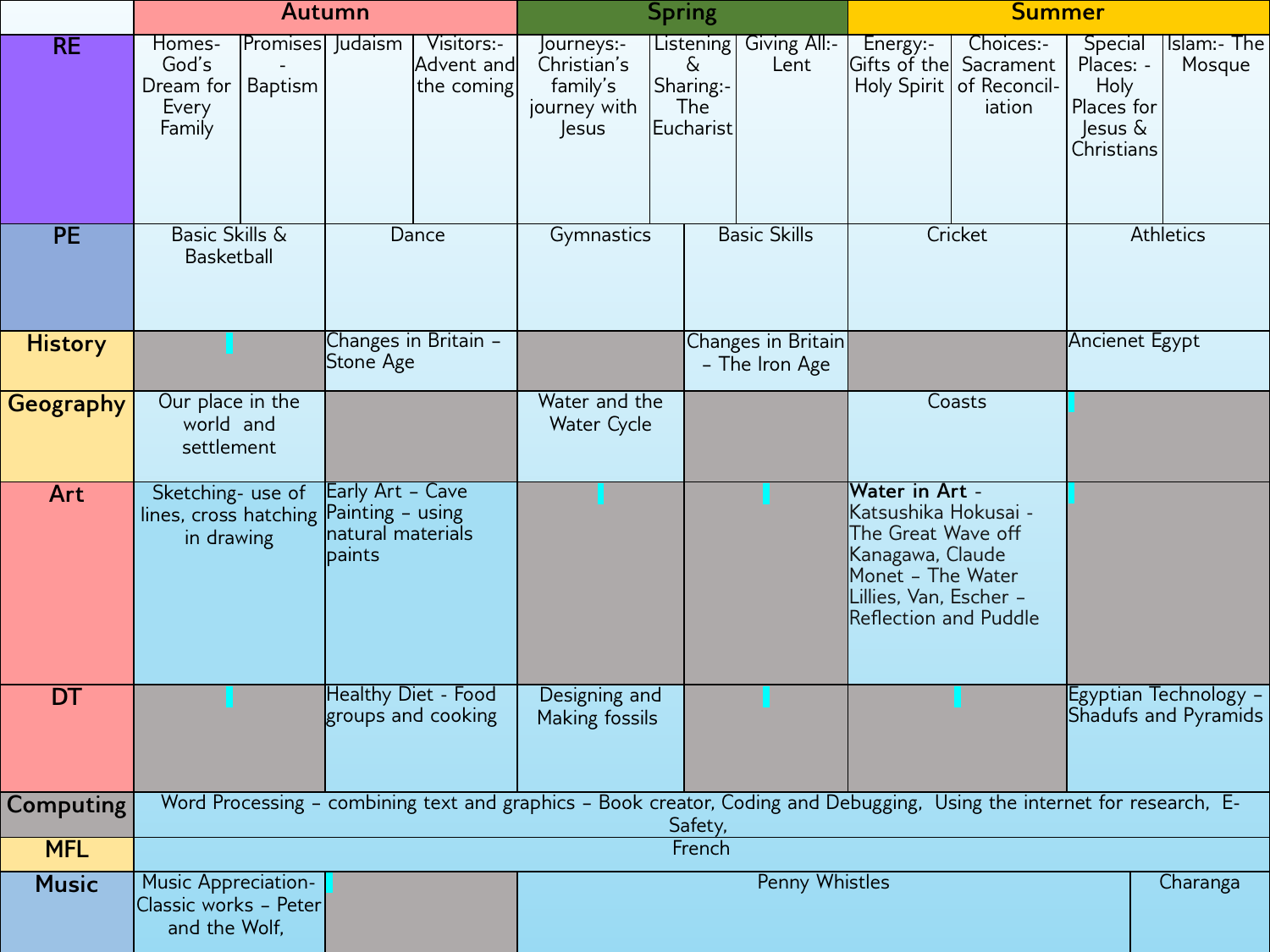

|  | Autumn |  |  |  | Spring |  |  |  | Summer |  |  |  |  |
| --- | --- | --- | --- | --- | --- | --- | --- | --- | --- | --- | --- | --- | --- |
| RE | Homes- God’s Dream for Every Family | Promises - Baptism | Judaism | Visitors:- Advent and the coming | Journeys:- Christian’s family’s journey with Jesus | Listening & Sharing:- The Eucharist |  | Giving All:- Lent | Energy:- Gifts of the Holy Spirit | Choices:- Sacrament of Reconcil-iation | Special Places: - Holy Places for Jesus & Christians |  | Islam:- The Mosque |
| PE | Basic Skills & Basketball |  | Dance |  | Gymnastics |  | Basic Skills |  | Cricket |  | Athletics | Athletics |  |
| History |  |  | Changes in Britain – Stone Age |  |  |  | Changes in Britain – The Iron Age |  |  |  | Ancienet Egypt | Ancienet Egypt |  |
| Geography | Our place in the world and settlement |  |  |  | Water and the Water Cycle |  |  |  | Coasts |  |  |  |  |
| Art | Sketching- use of lines, cross hatching in drawing |  | Early Art – Cave Painting – using natural materials paints |  |  |  |  |  | Water in Art - Katsushika Hokusai - The Great Wave off Kanagawa, Claude Monet – The Water Lillies, Van, Escher – Reflection and Puddle |  |  |  |  |
| DT |  |  | Healthy Diet - Food groups and cooking |  | Designing and Making fossils |  |  |  |  |  | Egyptian Technology – Shadufs and Pyramids | Egyptian Technology – Shadufs and Pyramids |  |
| Computing | Word Processing – combining text and graphics – Book creator, Coding and Debugging, Using the internet for research, E-Safety, |  |  |  |  |  |  |  |  |  |  |  |  |
| MFL | French |  |  |  |  |  |  |  |  |  |  |  |  |
| Music | Music Appreciation- Classic works – Peter and the Wolf, |  |  |  | Penny Whistles |  |  |  |  |  |  | Charanga |  |